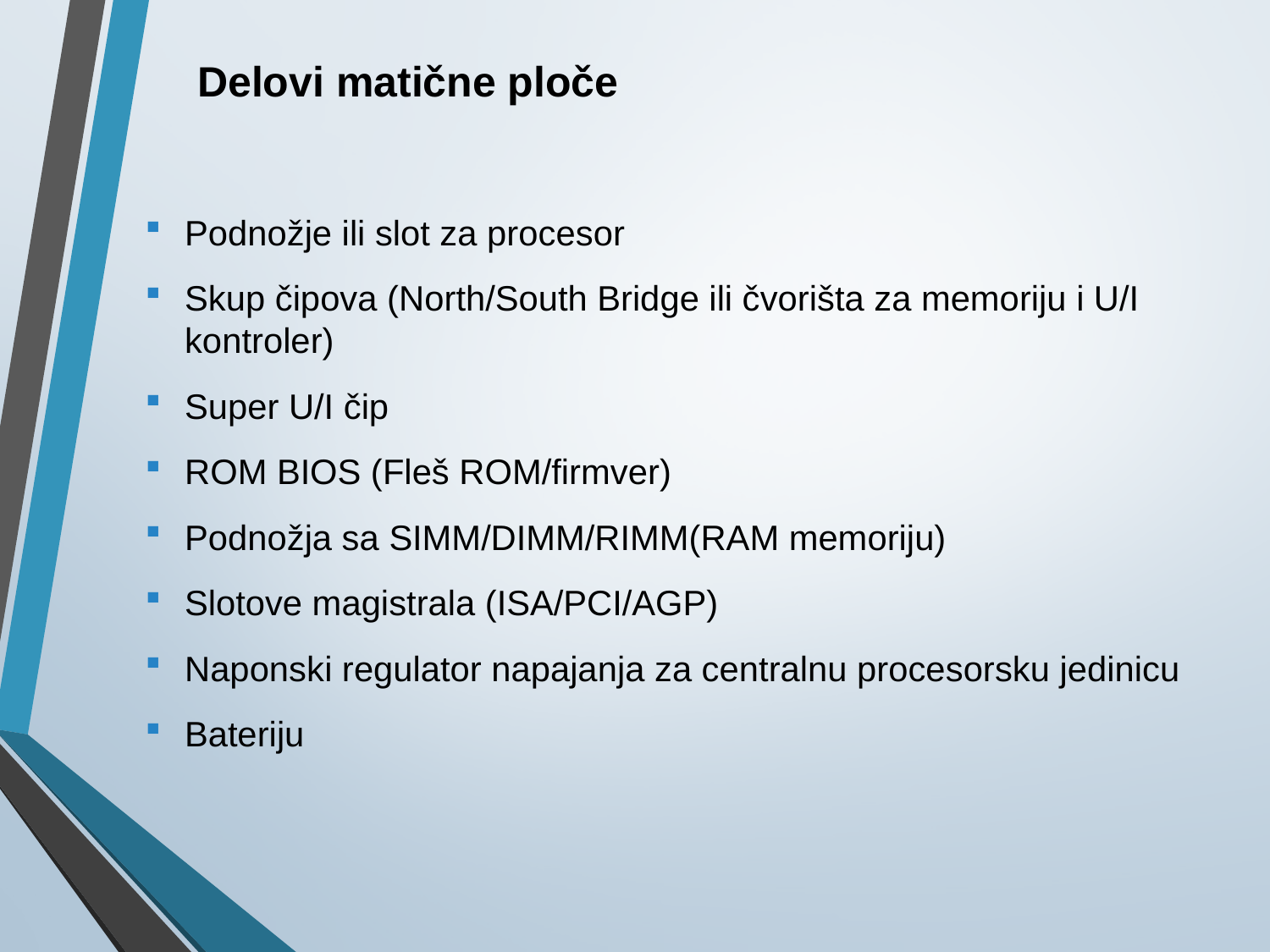

Delovi matične ploče
Podnožje ili slot za procesor

Skup čipova (North/South Bridge ili čvorišta za memoriju i U/I kontroler)

Super U/I čip

ROM BIOS (Fleš ROM/firmver)

Podnožja sa SIMM/DIMM/RIMM(RAM memoriju)

Slotove magistrala (ISA/PCI/AGP)

Naponski regulator napajanja za centralnu procesorsku jedinicu

Bateriju